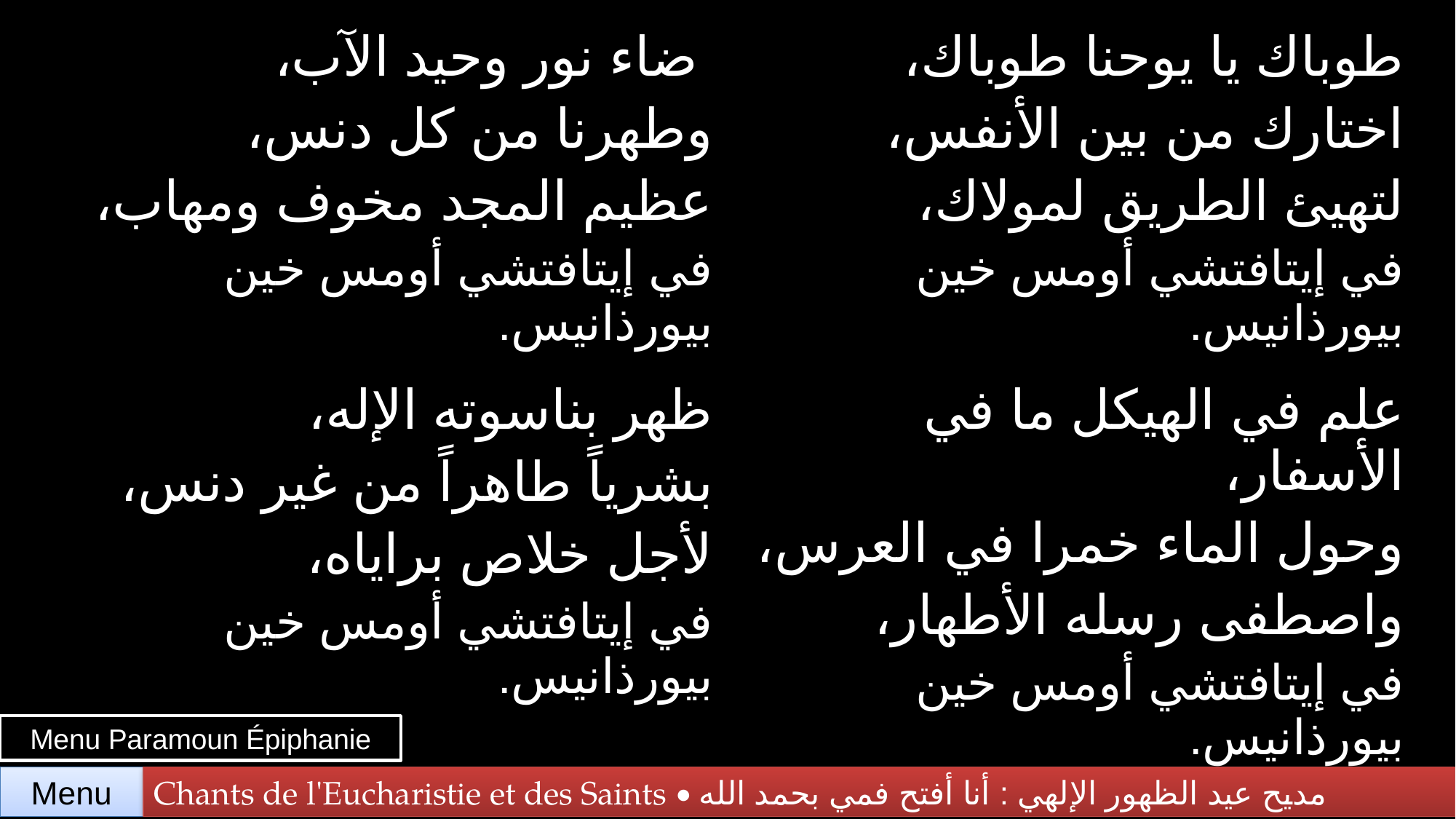

| ضاء نور وحيد الآب، وطهرنا من كل دنس، عظيم المجد مخوف ومهاب، في إيتافتشي أومس خين بيورذانيس. | طوباك يا يوحنا طوباك، اختارك من بين الأنفس، لتهيئ الطريق لمولاك، في إيتافتشي أومس خين بيورذانيس. |
| --- | --- |
| ظهر بناسوته الإله، بشرياً طاهراً من غير دنس، لأجل خلاص براياه، في إيتافتشي أومس خين بيورذانيس. | علم في الهيكل ما في الأسفار، وحول الماء خمرا في العرس، واصطفى رسله الأطهار، في إيتافتشي أومس خين بيورذانيس. |
Menu Paramoun Épiphanie
Chants de l'Eucharistie et des Saints • مديح عيد الظهور الإلهي : أنا أفتح فمي بحمد الله
Menu